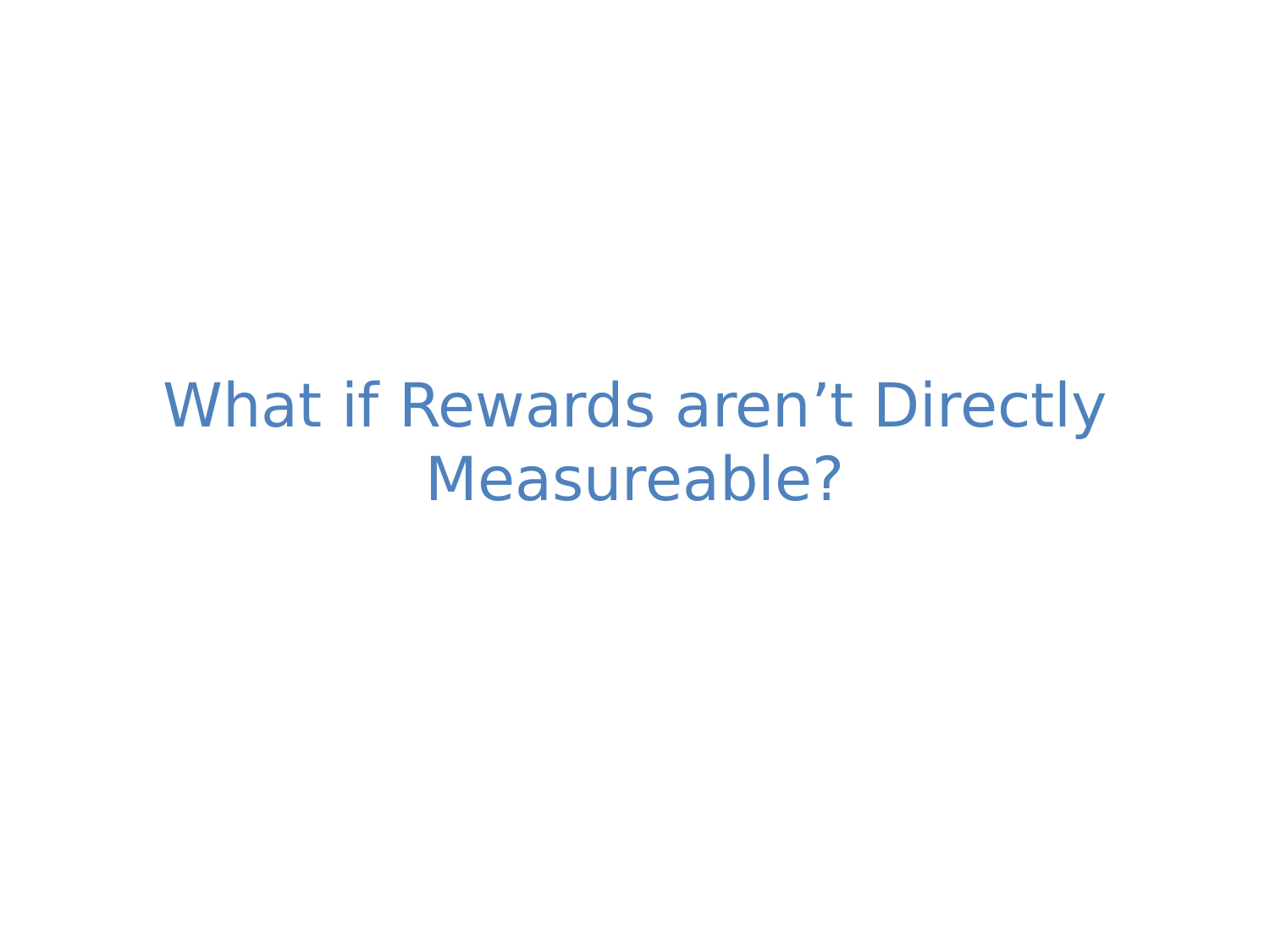

# What if Rewards aren’t Directly Measureable?